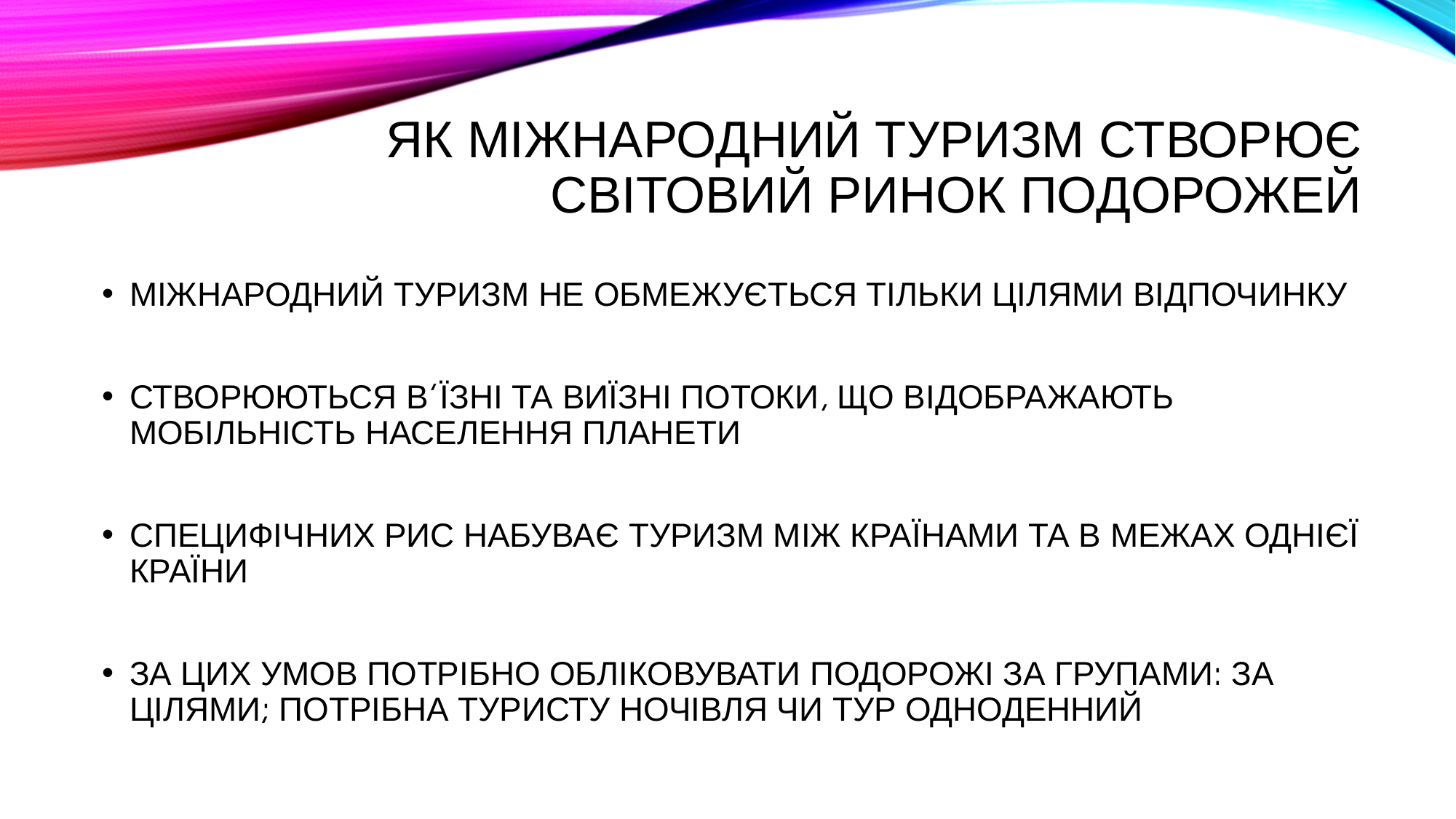

# ЯК МІЖНАРОДНИЙ ТУРИЗМ СТВОРЮЄ СВІТОВИЙ РИНОК ПОДОРОЖЕЙ

МІЖНАРОДНИЙ ТУРИЗМ НЕ ОБМЕЖУЄТЬСЯ ТІЛЬКИ ЦІЛЯМИ ВІДПОЧИНКУ

СТВОРЮЮТЬСЯ В’ЇЗНІ ТА ВИЇЗНІ ПОТОКИ, ЩО ВІДОБРАЖАЮТЬ МОБІЛЬНІСТЬ НАСЕЛЕННЯ ПЛАНЕТИ

СПЕЦИФІЧНИХ РИС НАБУВАЄ ТУРИЗМ МІЖ КРАЇНАМИ ТА В МЕЖАХ ОДНІЄЇ КРАЇНИ

ЗА ЦИХ УМОВ ПОТРІБНО ОБЛІКОВУВАТИ ПОДОРОЖІ ЗА ГРУПАМИ: ЗА ЦІЛЯМИ; ПОТРІБНА ТУРИСТУ НОЧІВЛЯ ЧИ ТУР ОДНОДЕННИЙ